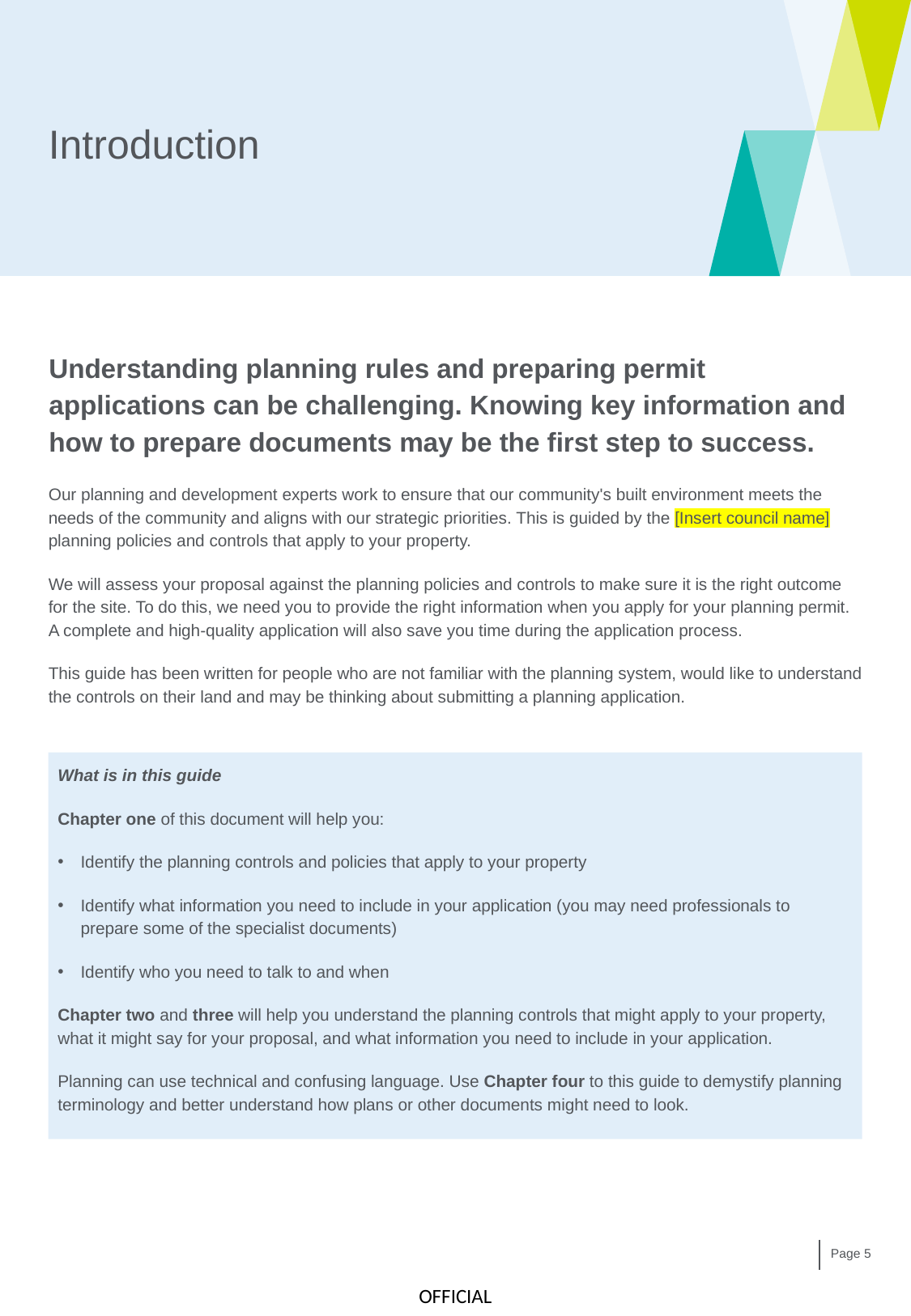

# Introduction
Understanding planning rules and preparing permit applications can be challenging. Knowing key information and how to prepare documents may be the first step to success.
Our planning and development experts work to ensure that our community's built environment meets the needs of the community and aligns with our strategic priorities. This is guided by the [Insert council name] planning policies and controls that apply to your property.
We will assess your proposal against the planning policies and controls to make sure it is the right outcome for the site. To do this, we need you to provide the right information when you apply for your planning permit. A complete and high-quality application will also save you time during the application process.
This guide has been written for people who are not familiar with the planning system, would like to understand the controls on their land and may be thinking about submitting a planning application.
What is in this guide
Chapter one of this document will help you:
Identify the planning controls and policies that apply to your property
Identify what information you need to include in your application (you may need professionals to prepare some of the specialist documents)
Identify who you need to talk to and when
Chapter two and three will help you understand the planning controls that might apply to your property, what it might say for your proposal, and what information you need to include in your application.
Planning can use technical and confusing language. Use Chapter four to this guide to demystify planning terminology and better understand how plans or other documents might need to look.
Page 5